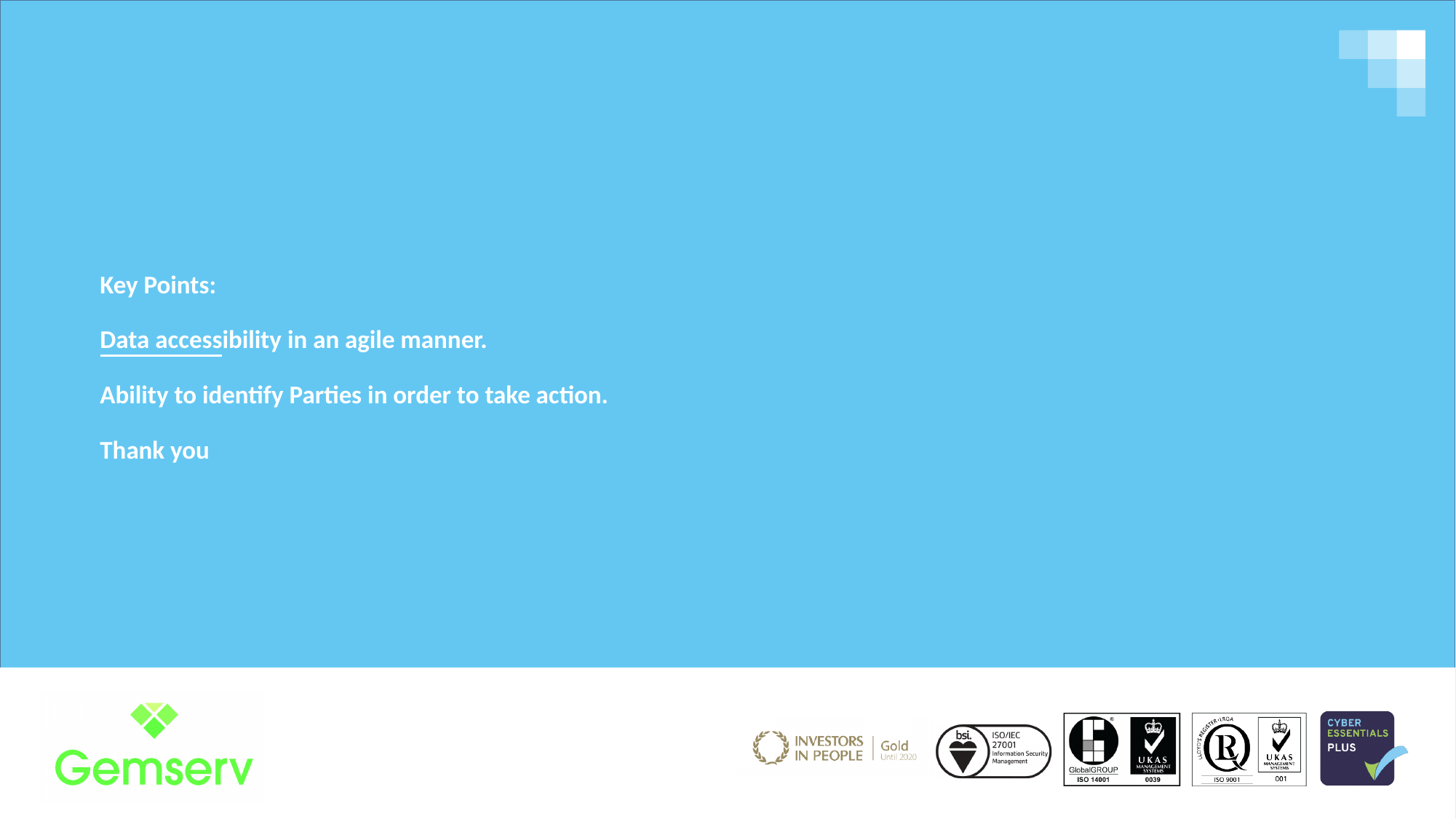

# Key Points: Data accessibility in an agile manner. Ability to identify Parties in order to take action. Thank you